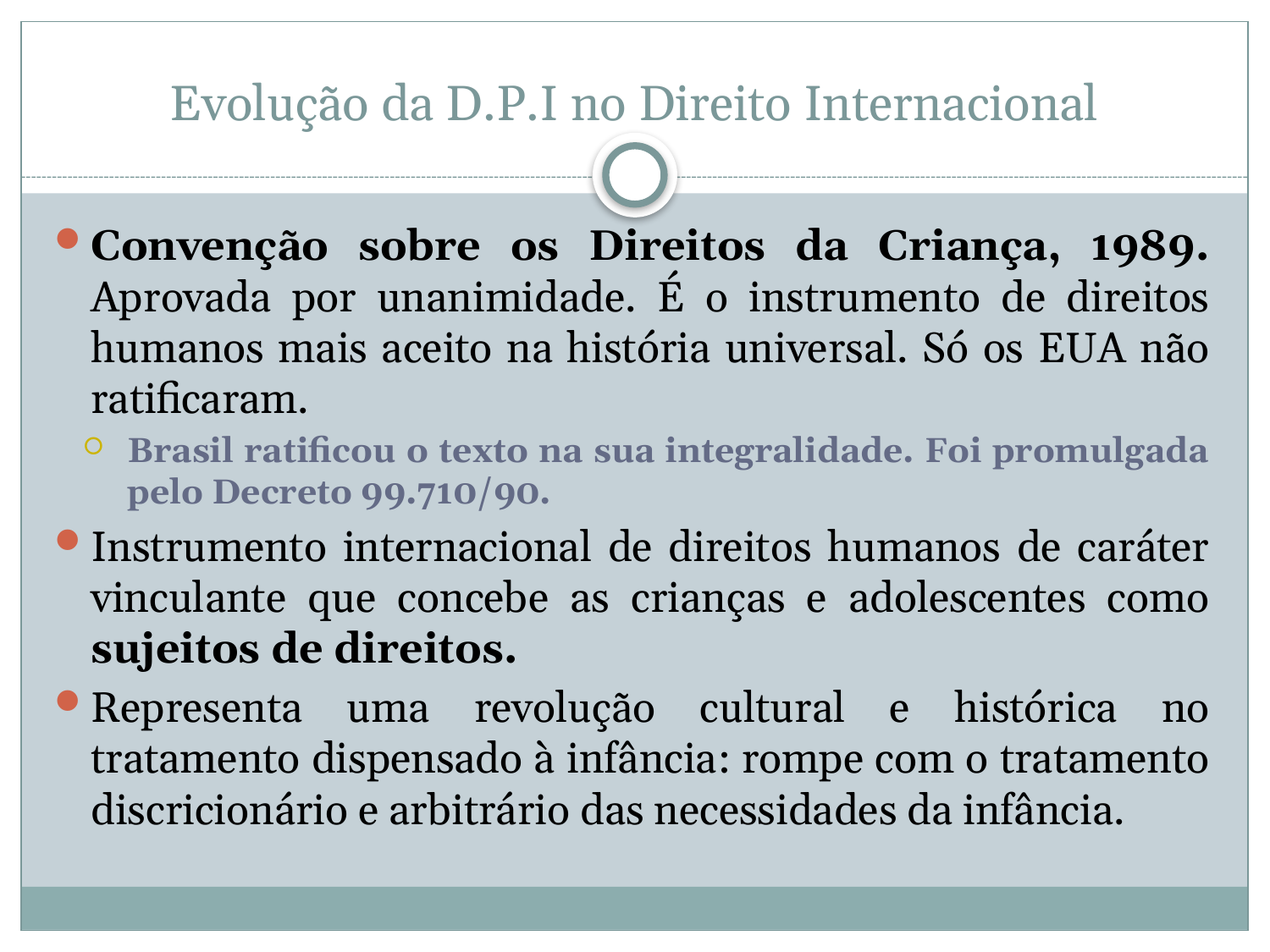

# Evolução da D.P.I no Direito Internacional
Convenção sobre os Direitos da Criança, 1989. Aprovada por unanimidade. É o instrumento de direitos humanos mais aceito na história universal. Só os EUA não ratificaram.
Brasil ratificou o texto na sua integralidade. Foi promulgada pelo Decreto 99.710/90.
Instrumento internacional de direitos humanos de caráter vinculante que concebe as crianças e adolescentes como sujeitos de direitos.
Representa uma revolução cultural e histórica no tratamento dispensado à infância: rompe com o tratamento discricionário e arbitrário das necessidades da infância.